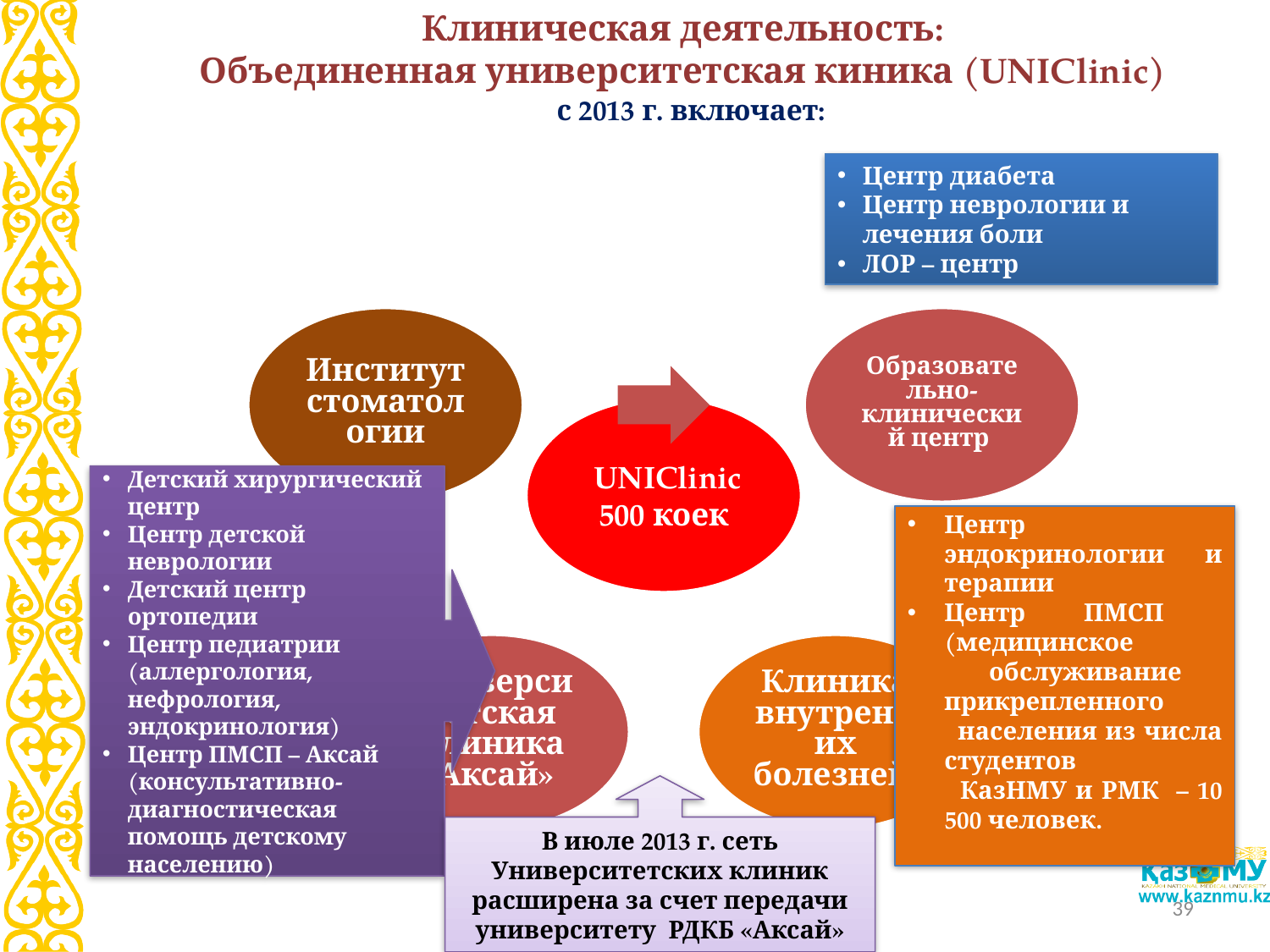

Клиническая деятельность:
Объединенная университетская киника (UNIClinic)
с 2013 г. включает:
 UNIClinic
500 коек
Образовательно-клинический центр
Институт стоматологии
Центр диабета
Центр неврологии и лечения боли
ЛОР – центр
Детский хирургический центр
Центр детской неврологии
Детский центр ортопедии
Центр педиатрии (аллергология, нефрология, эндокринология)
Центр ПМСП – Аксай (консультативно-диагностическая помощь детскому населению)
Центр эндокринологии и терапии
Центр ПМСП  (медицинское
      обслуживание    прикрепленного
      населения из числа студентов
      КазНМУ и РМК  – 10 500 человек.

В июле 2013 г. сеть Университетских клиник расширена за счет передачи университету  РДКБ «Аксай»
39